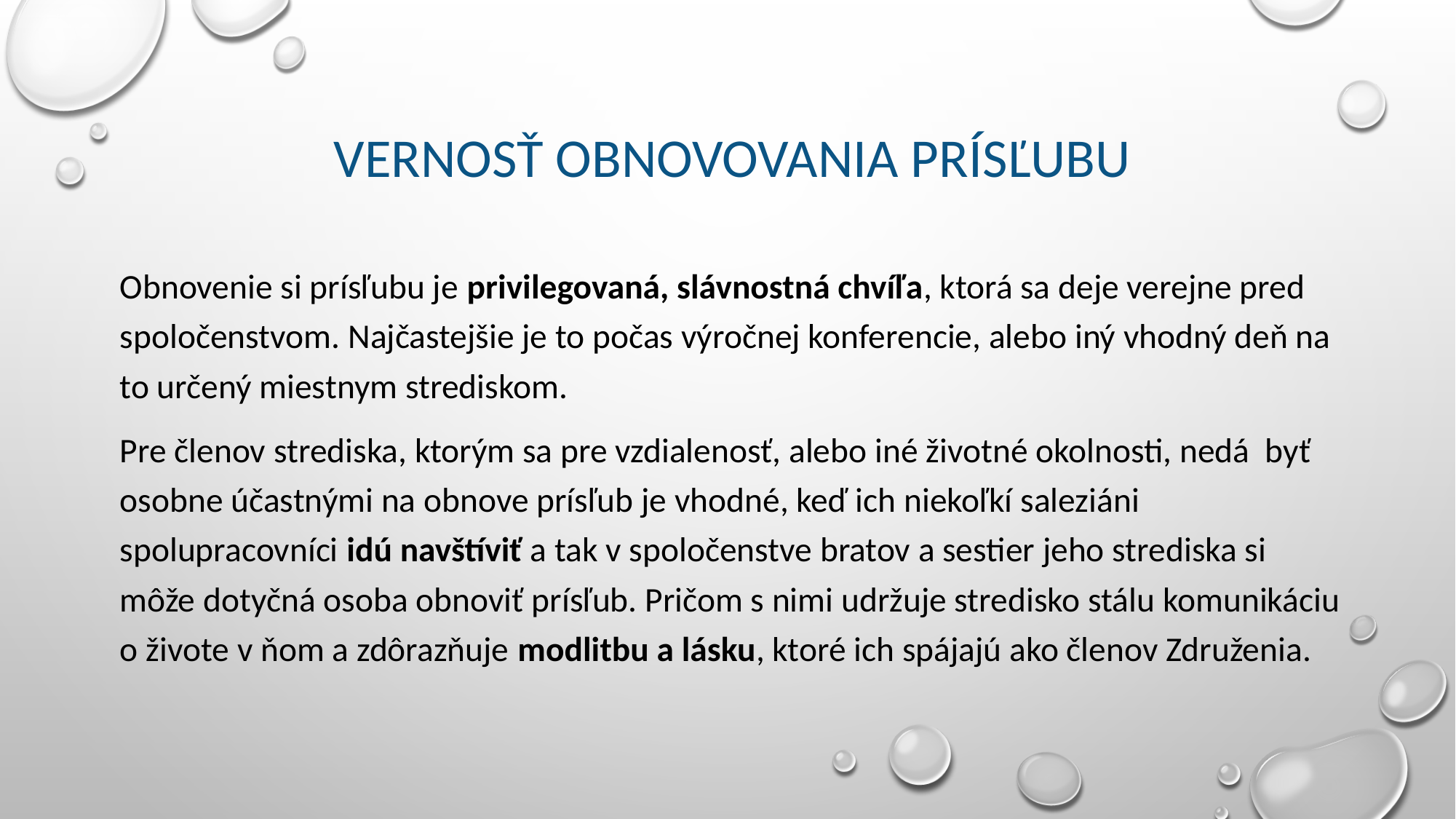

# Vernosť obnovovania prísľubu
Obnovenie si prísľubu je privilegovaná, slávnostná chvíľa, ktorá sa deje verejne pred spoločenstvom. Najčastejšie je to počas výročnej konferencie, alebo iný vhodný deň na to určený miestnym strediskom.
Pre členov strediska, ktorým sa pre vzdialenosť, alebo iné životné okolnosti, nedá  byť osobne účastnými na obnove prísľub je vhodné, keď ich niekoľkí saleziáni spolupracovníci idú navštíviť a tak v spoločenstve bratov a sestier jeho strediska si môže dotyčná osoba obnoviť prísľub. Pričom s nimi udržuje stredisko stálu komunikáciu o živote v ňom a zdôrazňuje modlitbu a lásku, ktoré ich spájajú ako členov Združenia.